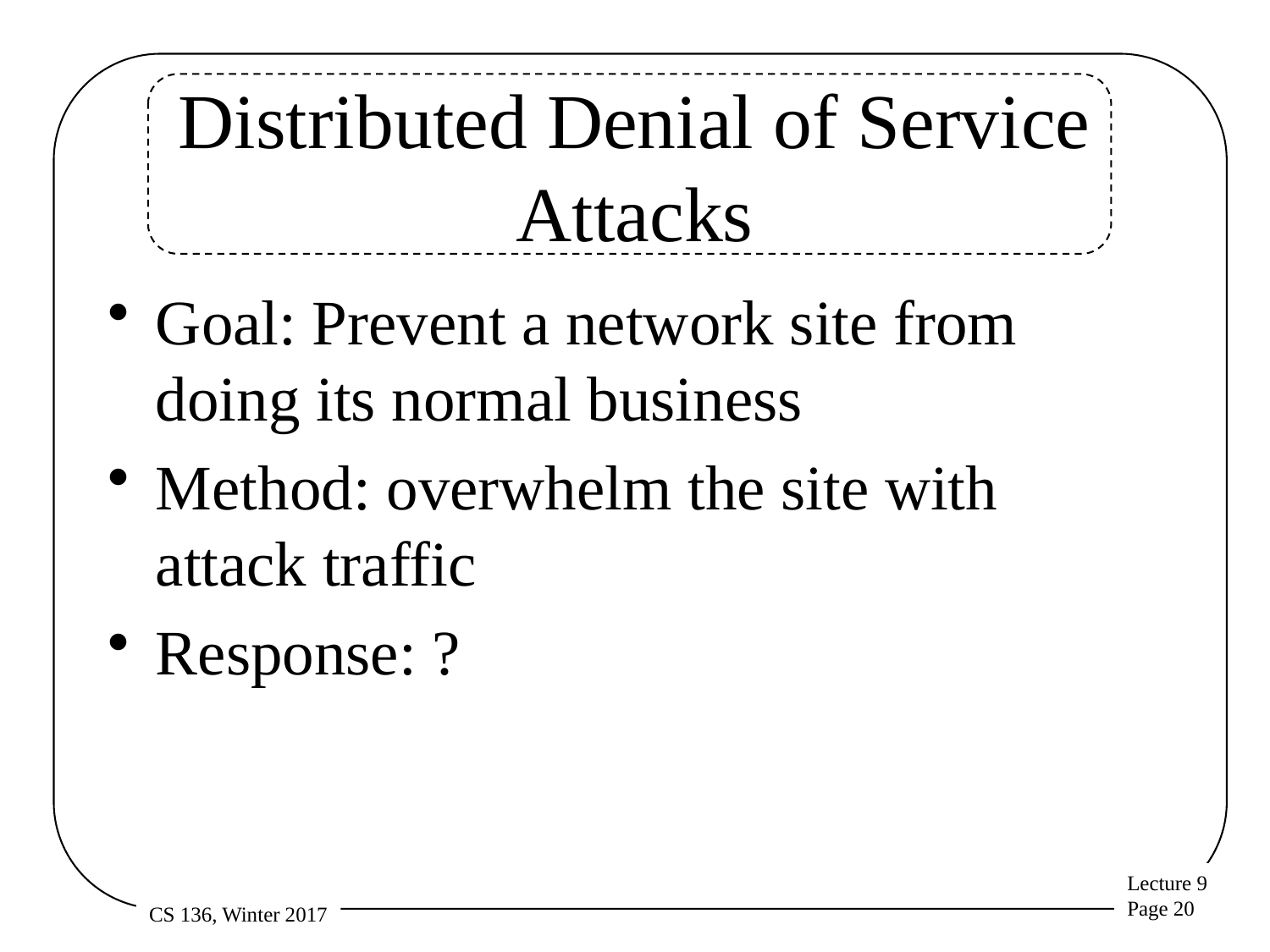

# Distributed Denial of Service Attacks
Goal: Prevent a network site from doing its normal business
Method: overwhelm the site with attack traffic
Response: ?